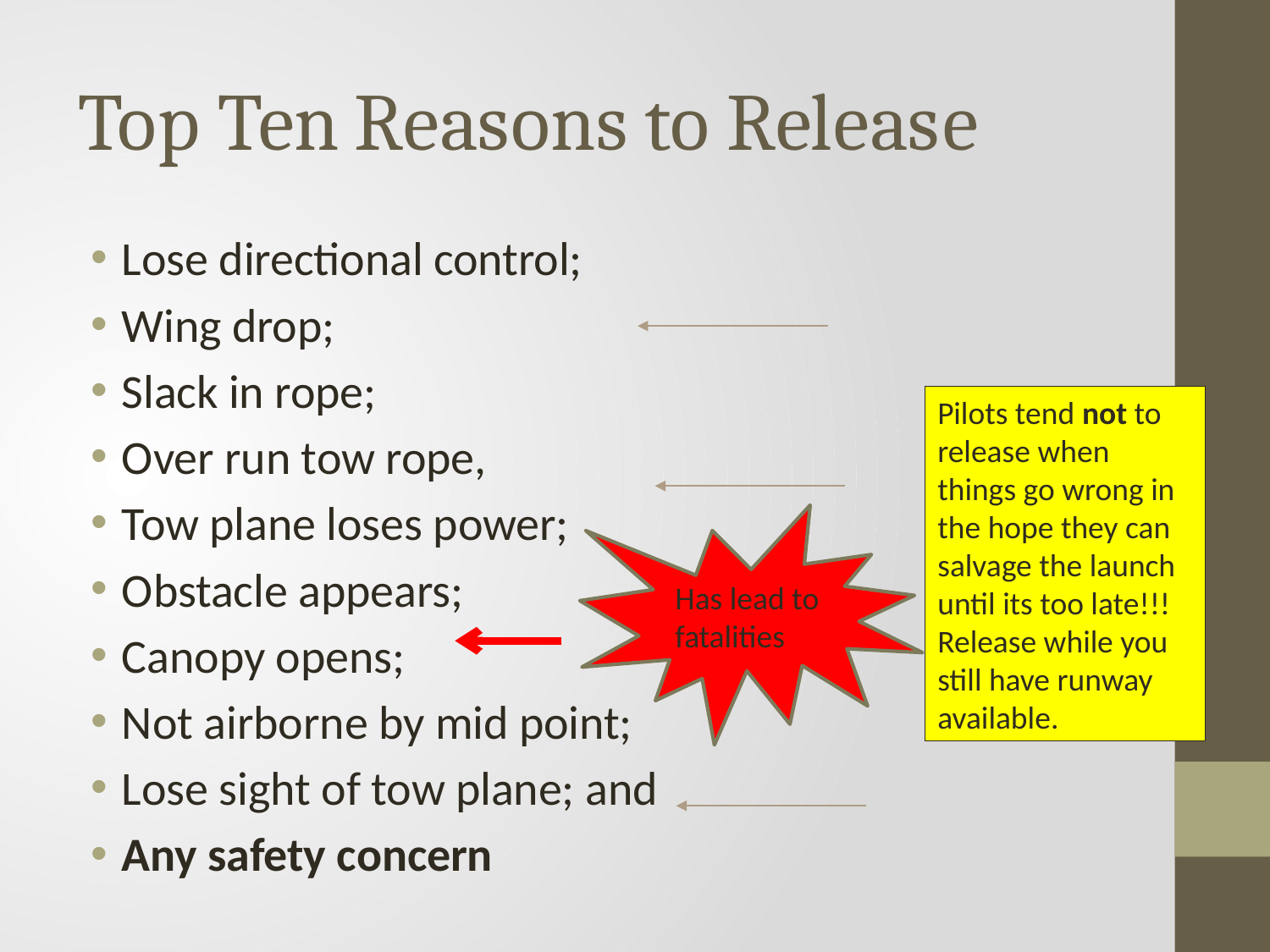

# Top Ten Reasons to Release
Lose directional control;
Wing drop;
Slack in rope;
Over run tow rope,
Tow plane loses power;
Obstacle appears;
Canopy opens;
Not airborne by mid point;
Lose sight of tow plane; and
Any safety concern
Pilots tend not to release when things go wrong in the hope they can salvage the launch until its too late!!!
Release while you still have runway available.

Has lead to fatalities